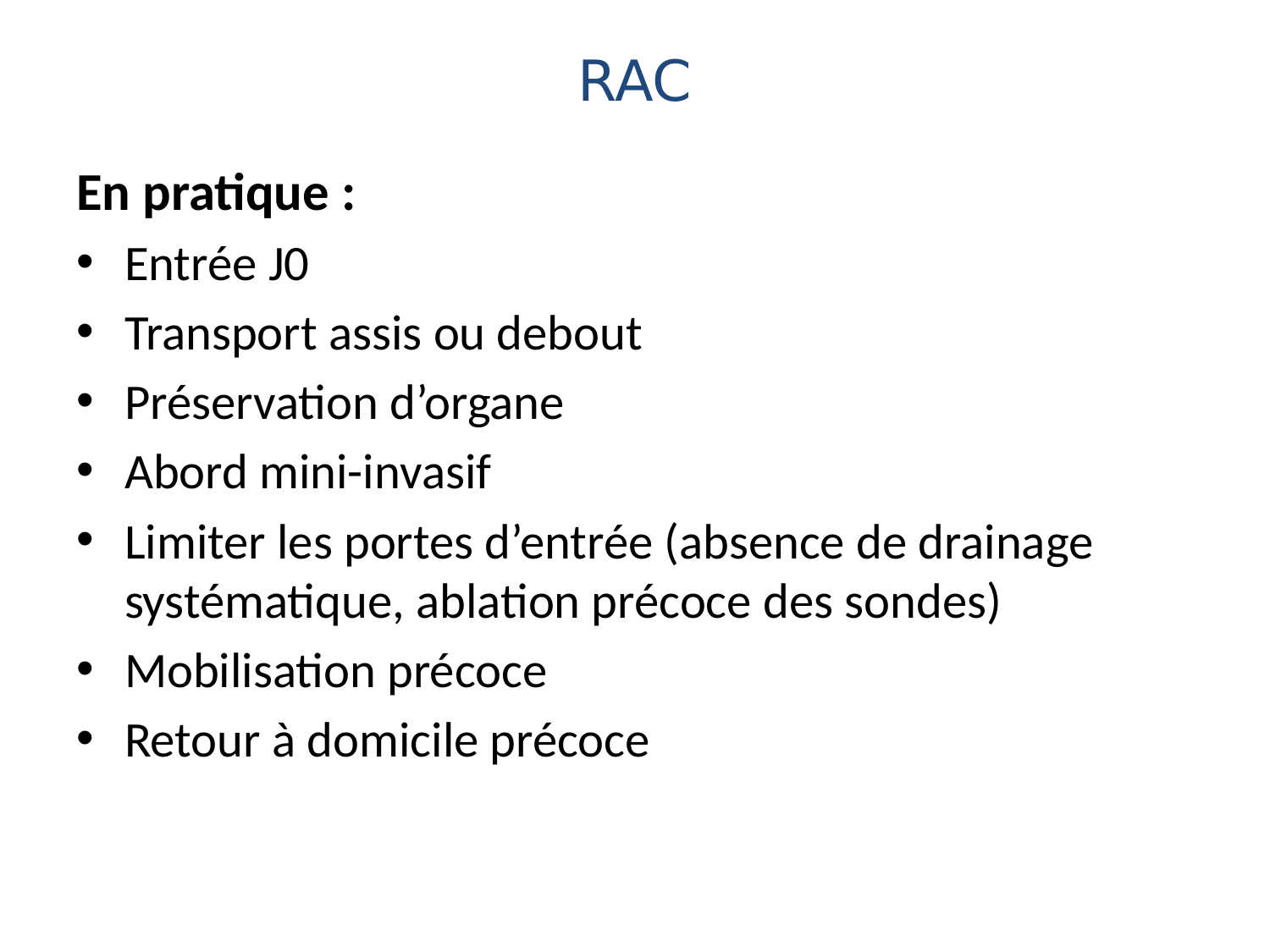

RAC
En pratique :
Entrée J0
Transport assis ou debout
Préservation d’organe
Abord mini-invasif
Limiter les portes d’entrée (absence de drainage systématique, ablation précoce des sondes)
Mobilisation précoce
Retour à domicile précoce